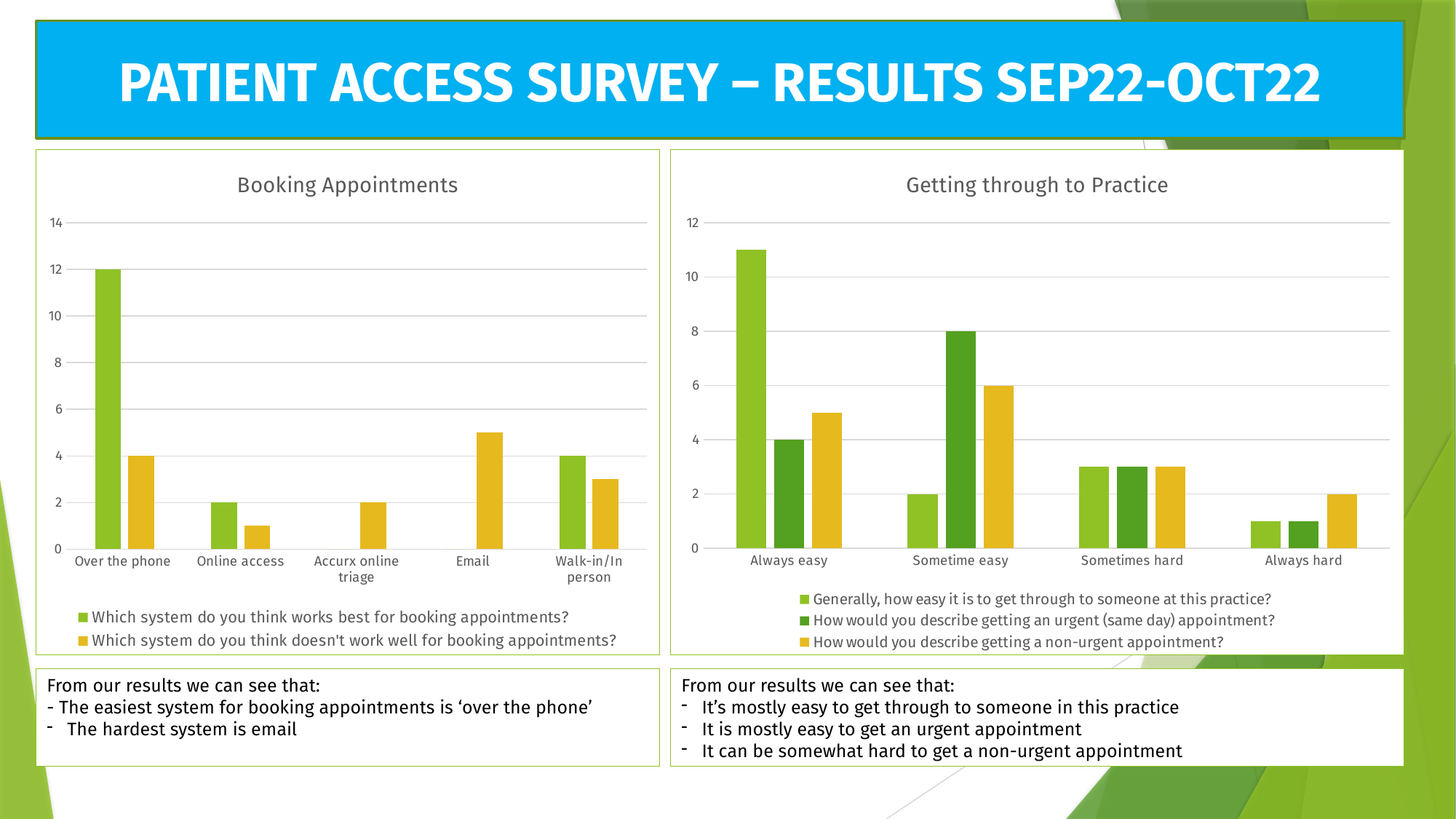

# PATIENT ACCESS SURVEY – RESULTS SEP22-OCT22

### Chart: Booking Appointments

| Category | Which system do you think works best for booking appointments? | Which system do you think doesn't work well for booking appointments? |
|---|---|---|
| Over the phone  | 12.0 | 4.0 |
| Online access | 2.0 | 1.0 |
| Accurx online triage | 0.0 | 2.0 |
| Email | 0.0 | 5.0 |
| Walk-in/In person | 4.0 | 3.0 |

### Chart: Getting through to Practice

| Category | Generally, how easy it is to get through to someone at this practice? | How would you describe getting an urgent (same day) appointment? | How would you describe getting a non-urgent appointment? |
|---|---|---|---|
| Always easy | 11.0 | 4.0 | 5.0 |
| Sometime easy | 2.0 | 8.0 | 6.0 |
| Sometimes hard | 3.0 | 3.0 | 3.0 |
| Always hard | 1.0 | 1.0 | 2.0 |
From our results we can see that:
- The easiest system for booking appointments is ‘over the phone’
The hardest system is email

From our results we can see that:
It’s mostly easy to get through to someone in this practice
It is mostly easy to get an urgent appointment
It can be somewhat hard to get a non-urgent appointment